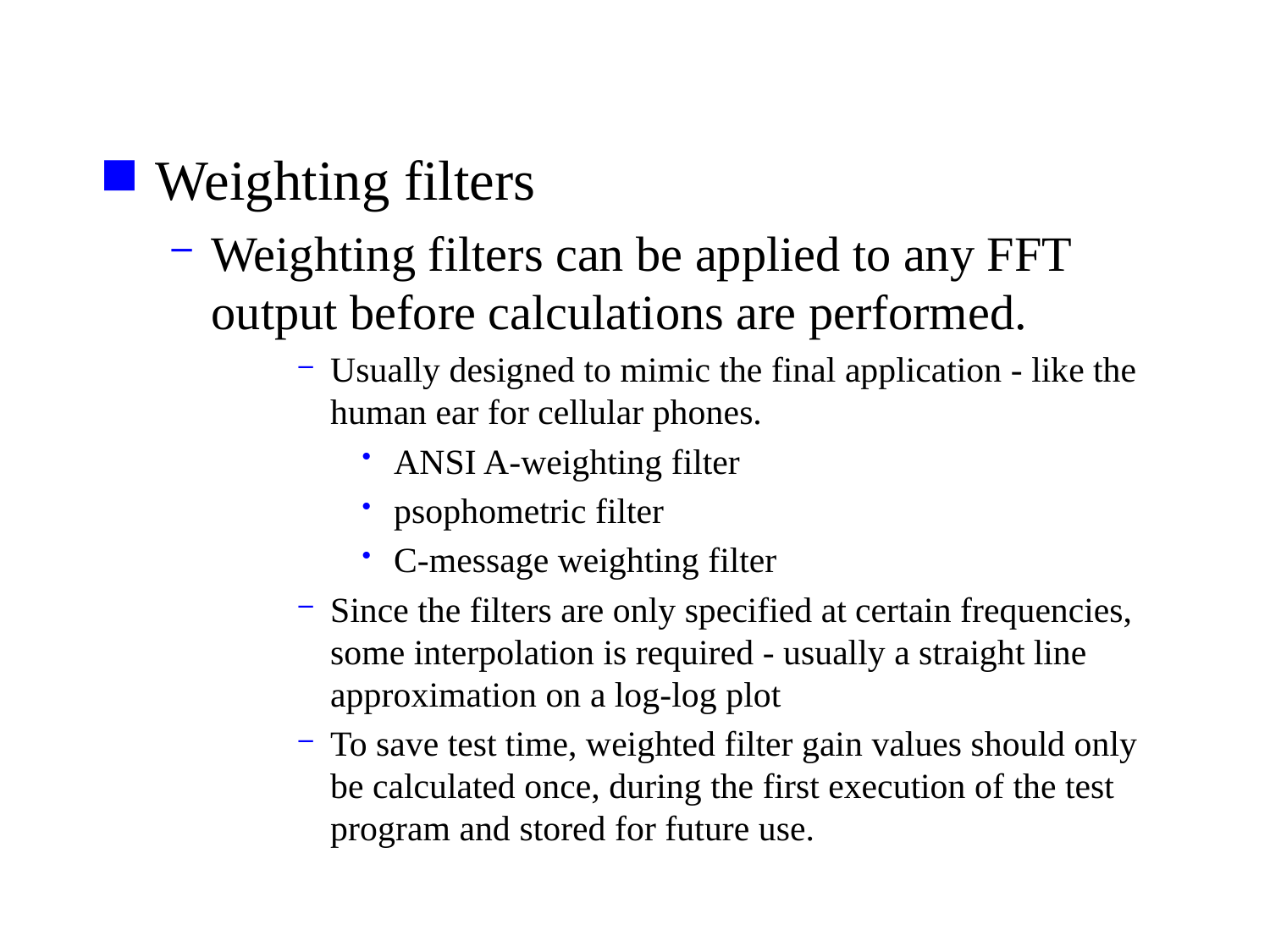

Weighting filters
Weighting filters can be applied to any FFT output before calculations are performed.
Usually designed to mimic the final application - like the human ear for cellular phones.
ANSI A-weighting filter
psophometric filter
C-message weighting filter
Since the filters are only specified at certain frequencies, some interpolation is required - usually a straight line approximation on a log-log plot
To save test time, weighted filter gain values should only be calculated once, during the first execution of the test program and stored for future use.